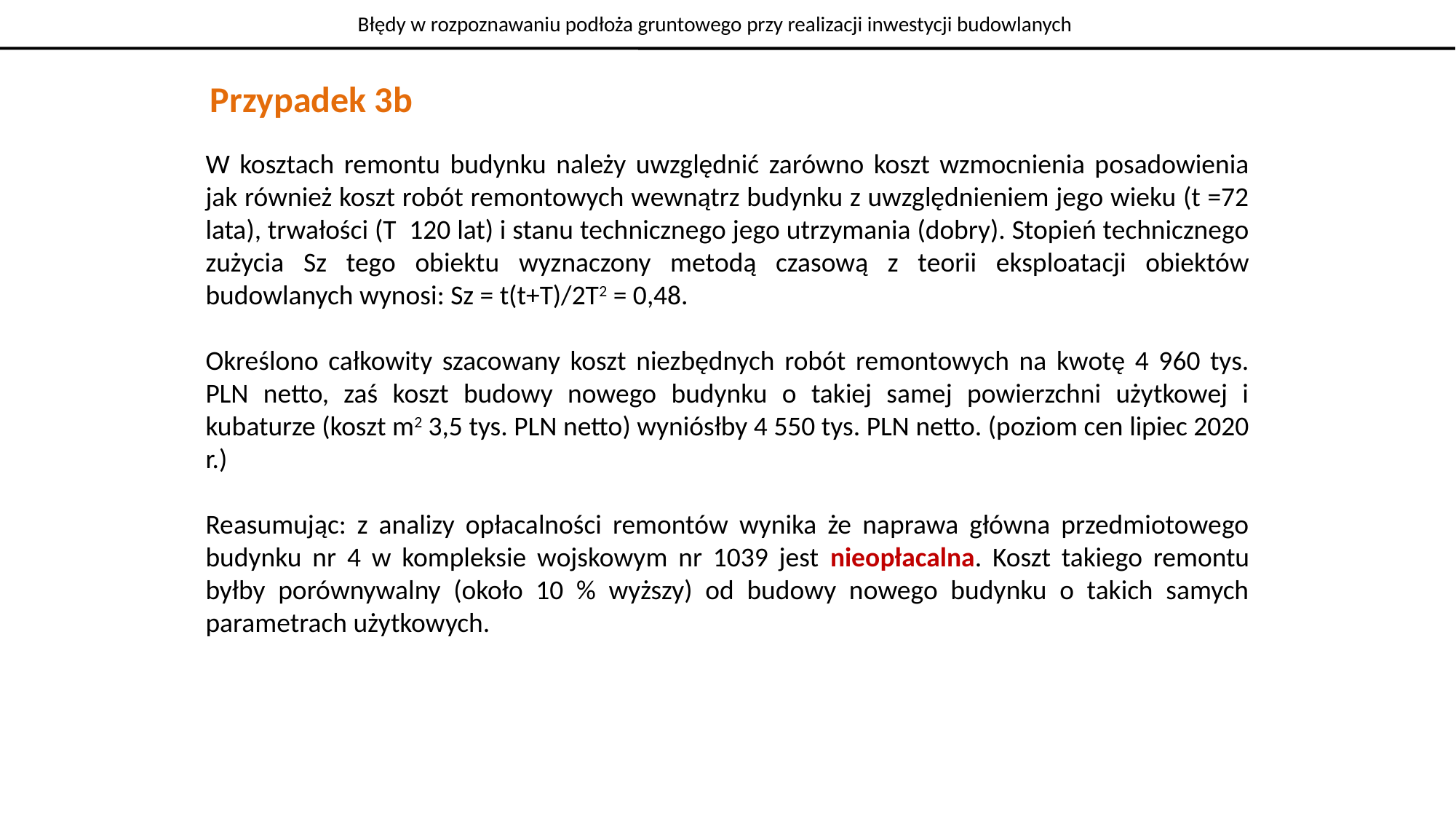

Błędy w rozpoznawaniu podłoża gruntowego przy realizacji inwestycji budowlanych

Przypadek 3b
W kosztach remontu budynku należy uwzględnić zarówno koszt wzmocnienia posadowienia jak również koszt robót remontowych wewnątrz budynku z uwzględnieniem jego wieku (t =72 lata), trwałości (T  120 lat) i stanu technicznego jego utrzymania (dobry). Stopień technicznego zużycia Sz tego obiektu wyznaczony metodą czasową z teorii eksploatacji obiektów budowlanych wynosi: Sz = t(t+T)/2T2 = 0,48.

Określono całkowity szacowany koszt niezbędnych robót remontowych na kwotę 4 960 tys. PLN netto, zaś koszt budowy nowego budynku o takiej samej powierzchni użytkowej i kubaturze (koszt m2 3,5 tys. PLN netto) wyniósłby 4 550 tys. PLN netto. (poziom cen lipiec 2020 r.)

Reasumując: z analizy opłacalności remontów wynika że naprawa główna przedmiotowego budynku nr 4 w kompleksie wojskowym nr 1039 jest nieopłacalna. Koszt takiego remontu byłby porównywalny (około 10 % wyższy) od budowy nowego budynku o takich samych parametrach użytkowych.